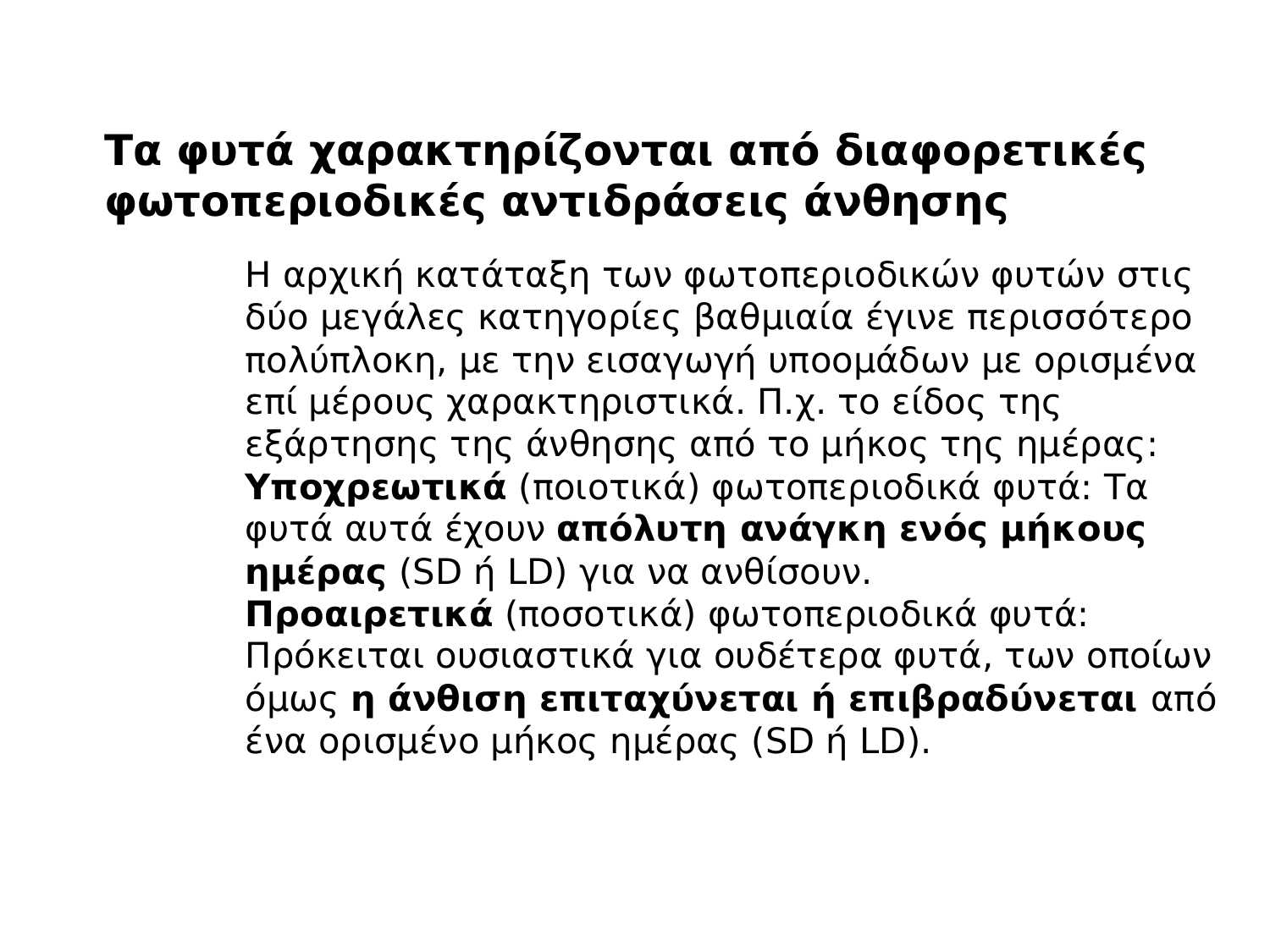

Τα φυτά χαρακτηρίζονται από διαφορετικές φωτοπεριοδικές αντιδράσεις άνθησης
Η αρχική κατάταξη των φωτοπεριοδικών φυτών στις δύο μεγάλες κατηγορίες βαθμιαία έγινε περισσότερο πολύπλοκη, με την εισαγωγή υποομάδων με ορισμένα επί μέρους χαρακτηριστικά. Π.χ. το είδος της εξάρτησης της άνθησης από το μήκος της ημέρας:
Υποχρεωτικά (ποιοτικά) φωτοπεριοδικά φυτά: Τα φυτά αυτά έχουν απόλυτη ανάγκη ενός μήκους ημέρας (SD ή LD) για να ανθίσουν.
Προαιρετικά (ποσοτικά) φωτοπεριοδικά φυτά: Πρόκειται ουσιαστικά για ουδέτερα φυτά, των οποίων όμως η άνθιση επιταχύνεται ή επιβραδύνεται από ένα ορισμένο μήκος ημέρας (SD ή LD).